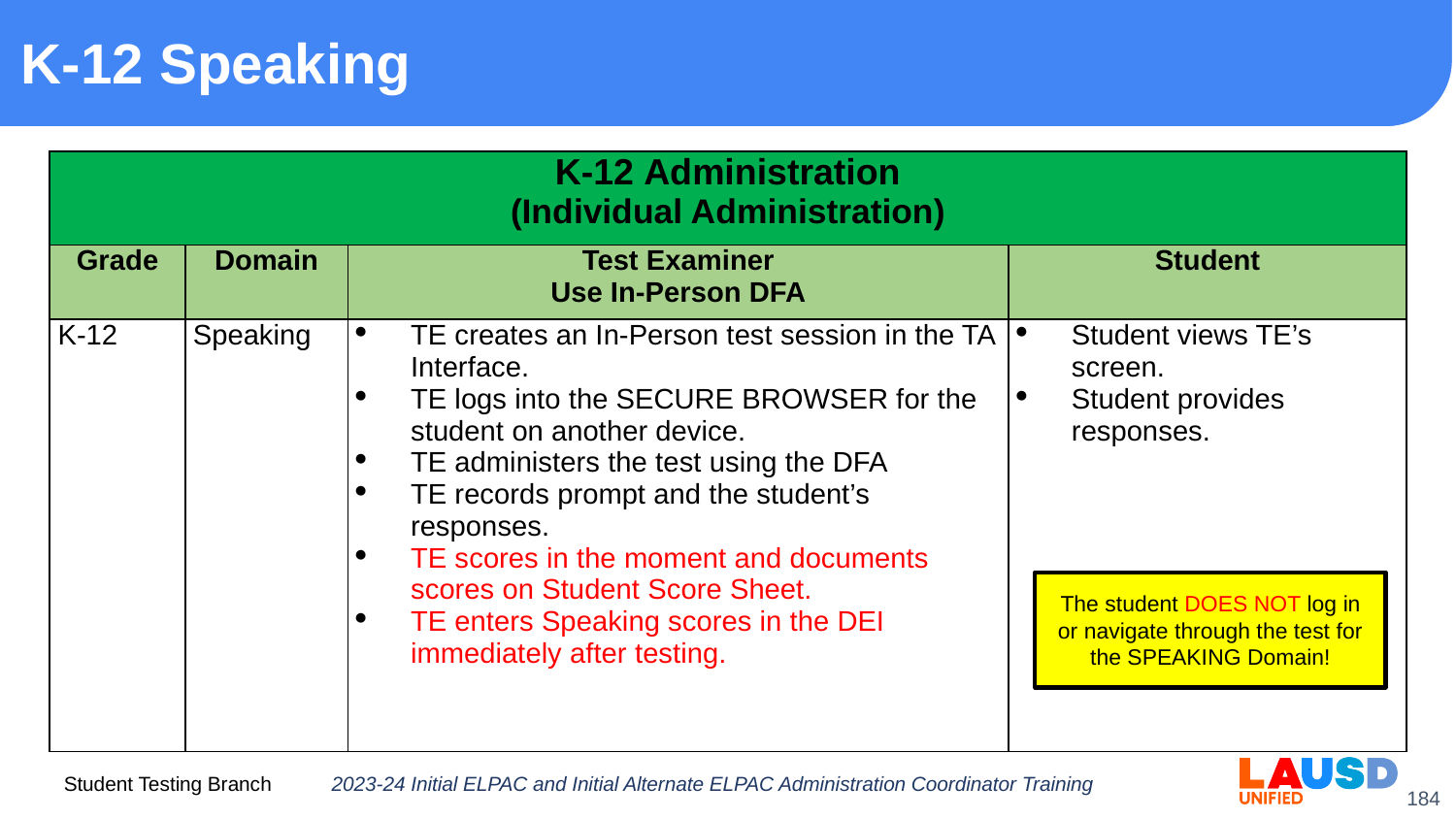

# K-12 Speaking
| K-12 Administration (Individual Administration) |  |  |  |
| --- | --- | --- | --- |
| Grade | Domain | Test Examiner Use In-Person DFA | Student |
| K-12 | Speaking | TE creates an In-Person test session in the TA Interface. TE logs into the SECURE BROWSER for the student on another device. TE administers the test using the DFA TE records prompt and the student’s responses.  TE scores in the moment and documents scores on Student Score Sheet. TE enters Speaking scores in the DEI immediately after testing. | Student views TE’s screen. Student provides responses. |

The student DOES NOT log in or navigate through the test for the SPEAKING Domain!
2023-24 Initial ELPAC and Initial Alternate ELPAC Administration Coordinator Training